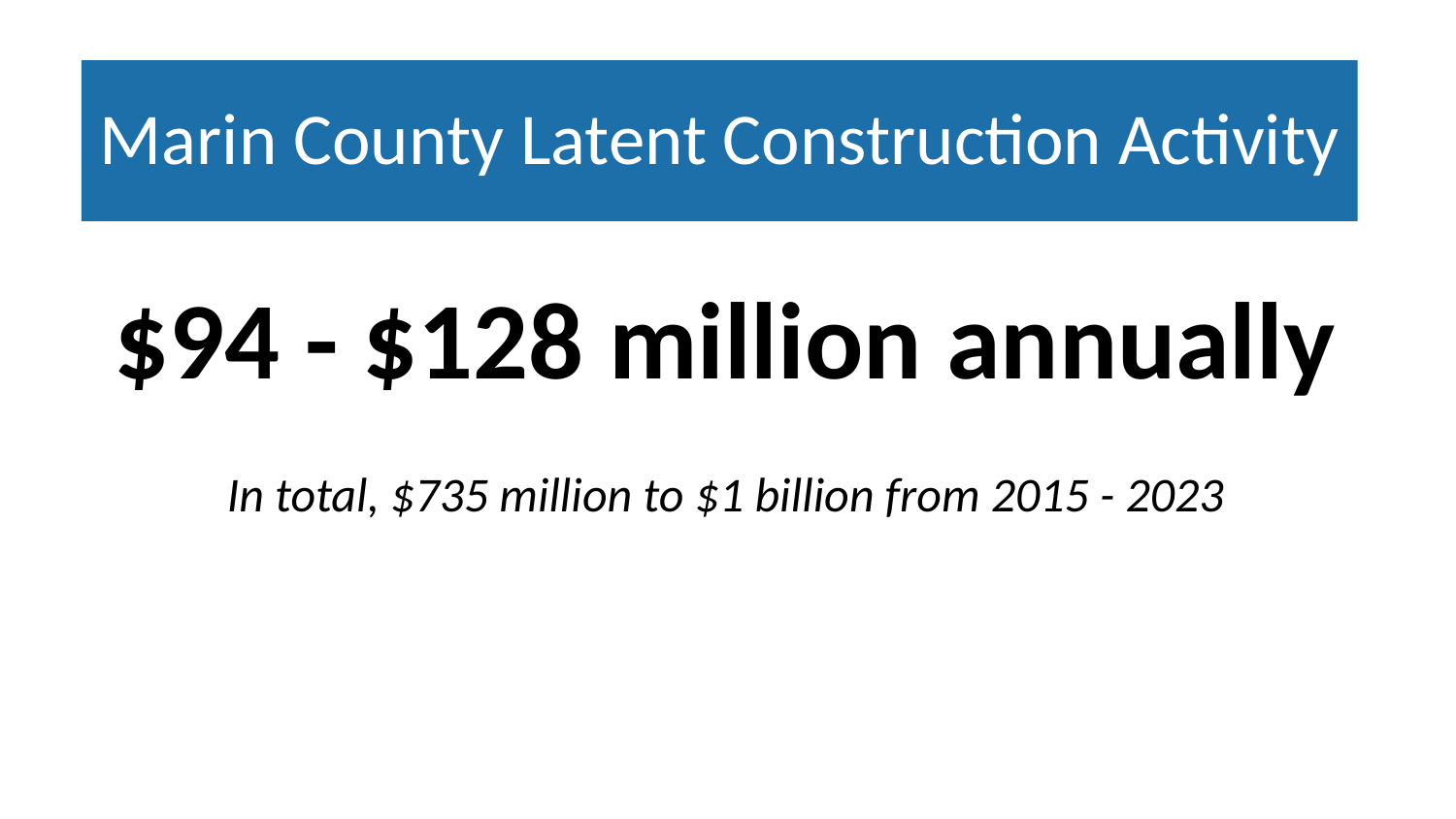

# Marin County Latent Construction Activity
$94 - $128 million annually

In total, $735 million to $1 billion from 2015 - 2023